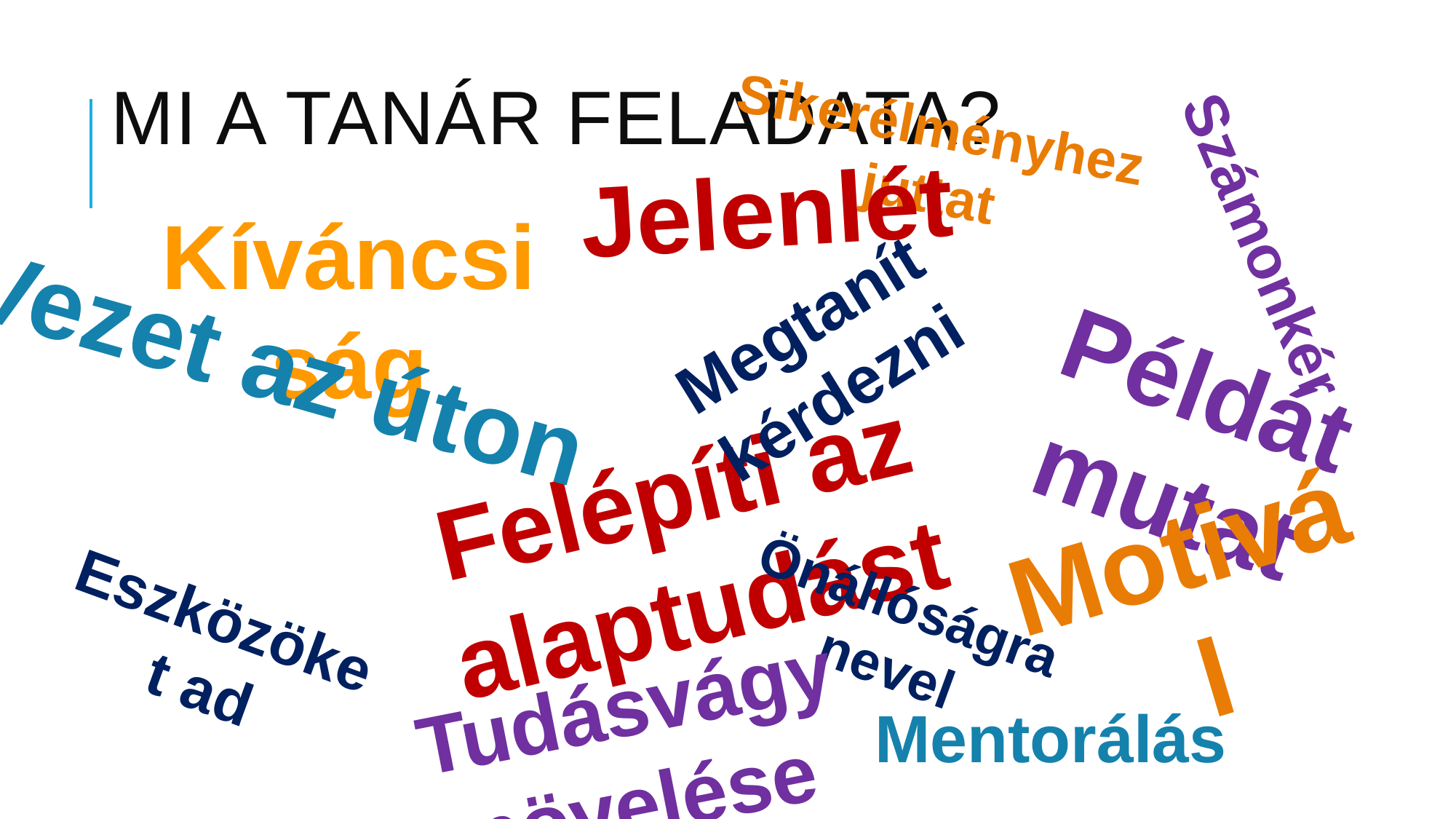

# Mi a tanár feladata?
Sikerélményhez juttat
Jelenlét
Kíváncsiság
Számonkér
Megtanít kérdezni
Vezet az úton
Példát mutat
Felépíti az alaptudást
Motivál
Önállóságra nevel
Eszközöket ad
Tudásvágy növelése
Mentorálás